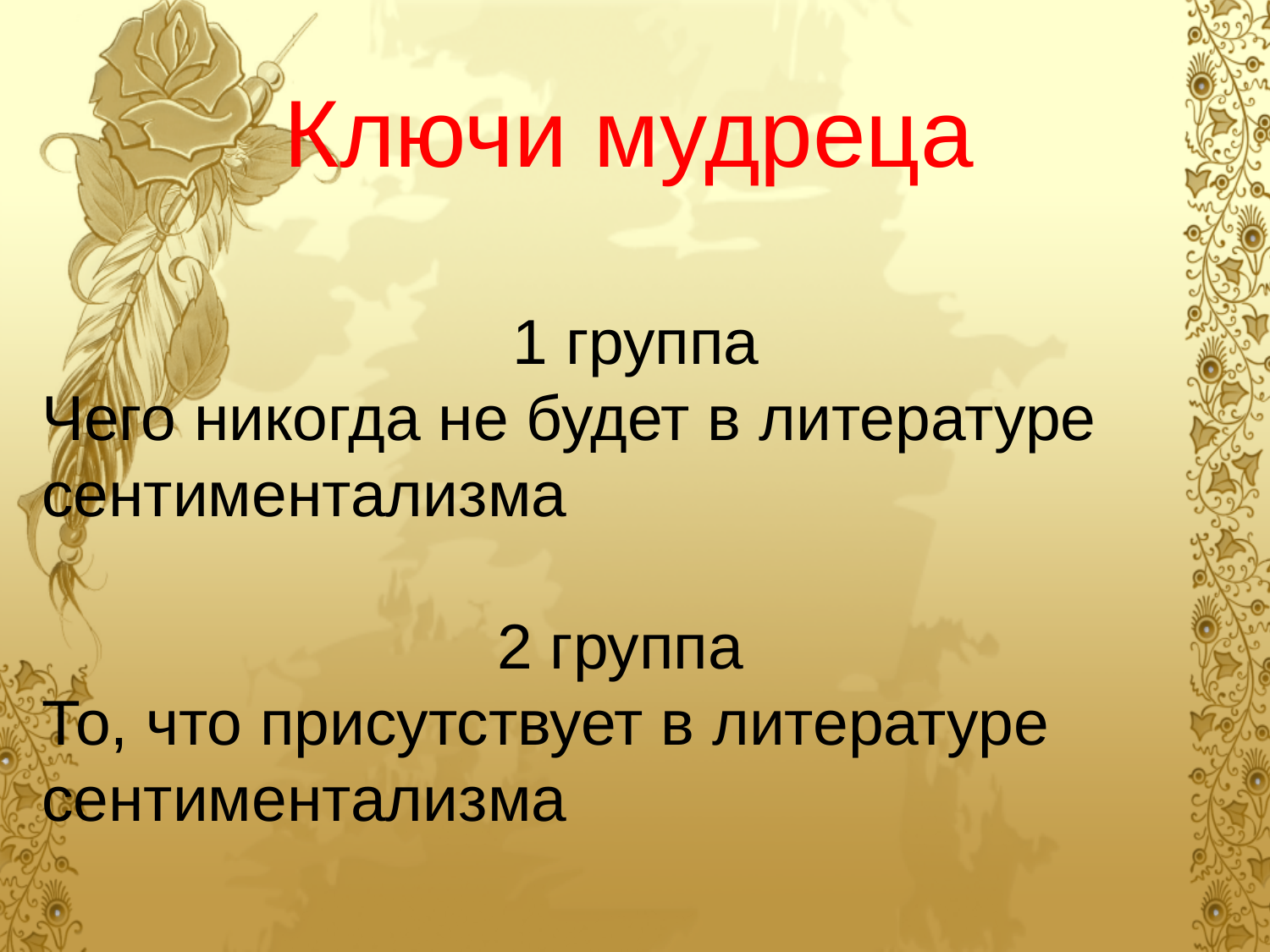

Ключи мудреца

 1 группа
Чего никогда не будет в литературе сентиментализма

2 группа
То, что присутствует в литературе сентиментализма